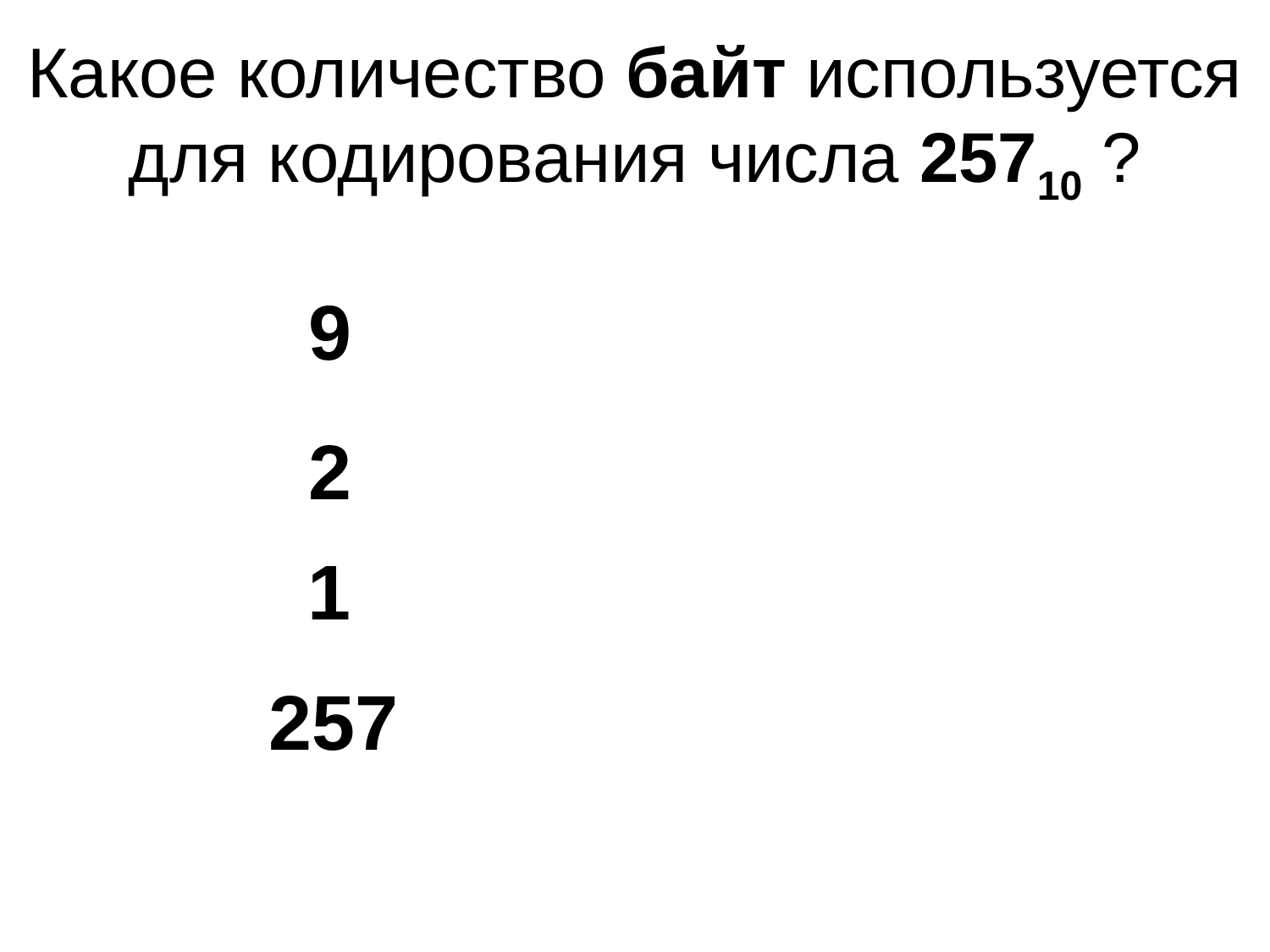

# Какое количество байт используется для кодирования числа 25710 ?
9
2
1
257